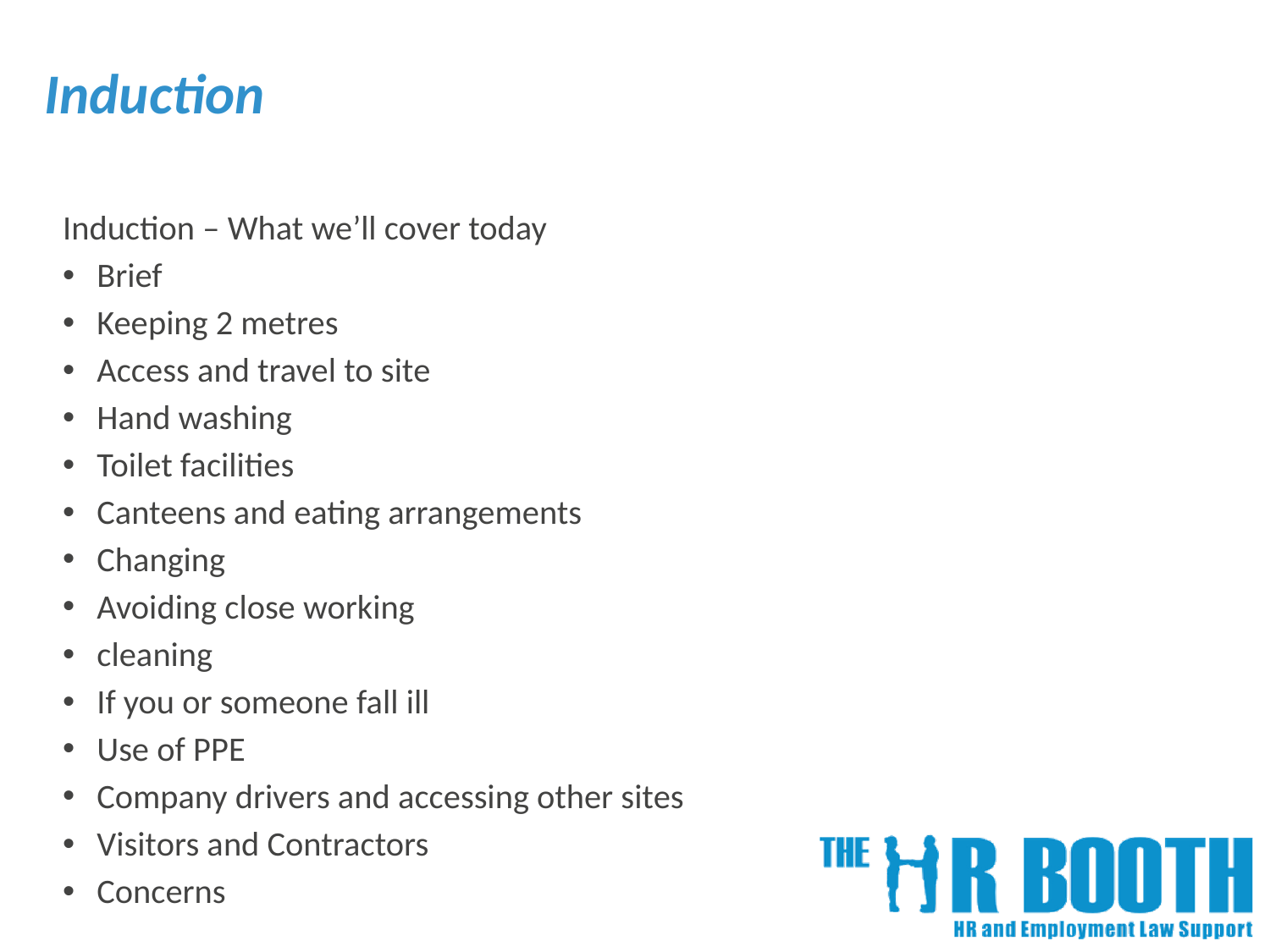

# Induction
Induction – What we’ll cover today
Brief
Keeping 2 metres
Access and travel to site
Hand washing
Toilet facilities
Canteens and eating arrangements
Changing
Avoiding close working
cleaning
If you or someone fall ill
Use of PPE
Company drivers and accessing other sites
Visitors and Contractors
Concerns